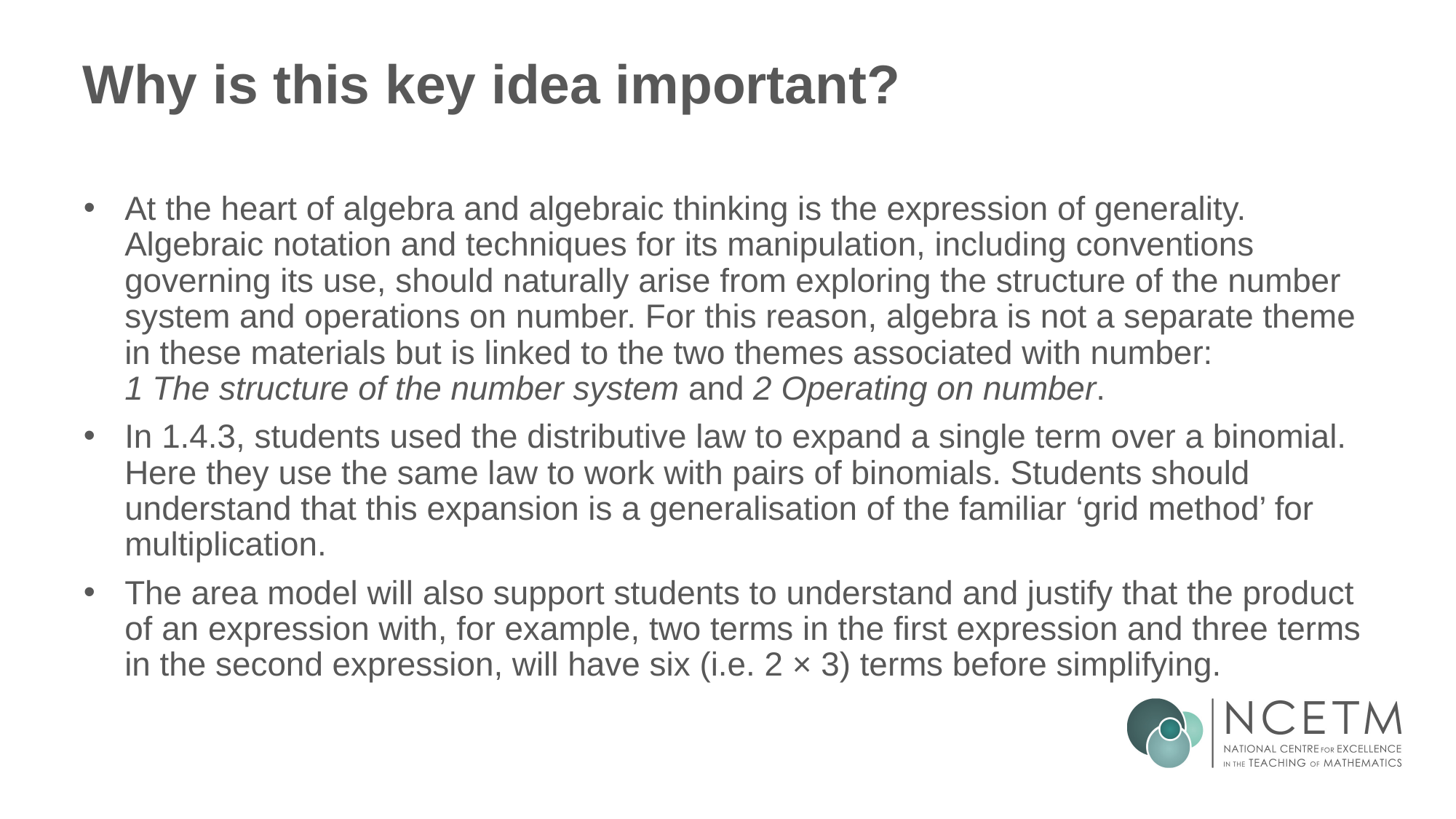

# Why is this key idea important?
At the heart of algebra and algebraic thinking is the expression of generality. Algebraic notation and techniques for its manipulation, including conventions governing its use, should naturally arise from exploring the structure of the number system and operations on number. For this reason, algebra is not a separate theme in these materials but is linked to the two themes associated with number: 1 The structure of the number system and 2 Operating on number.
In 1.4.3, students used the distributive law to expand a single term over a binomial. Here they use the same law to work with pairs of binomials. Students should understand that this expansion is a generalisation of the familiar ‘grid method’ for multiplication.
The area model will also support students to understand and justify that the product of an expression with, for example, two terms in the first expression and three terms in the second expression, will have six (i.e. 2 × 3) terms before simplifying.